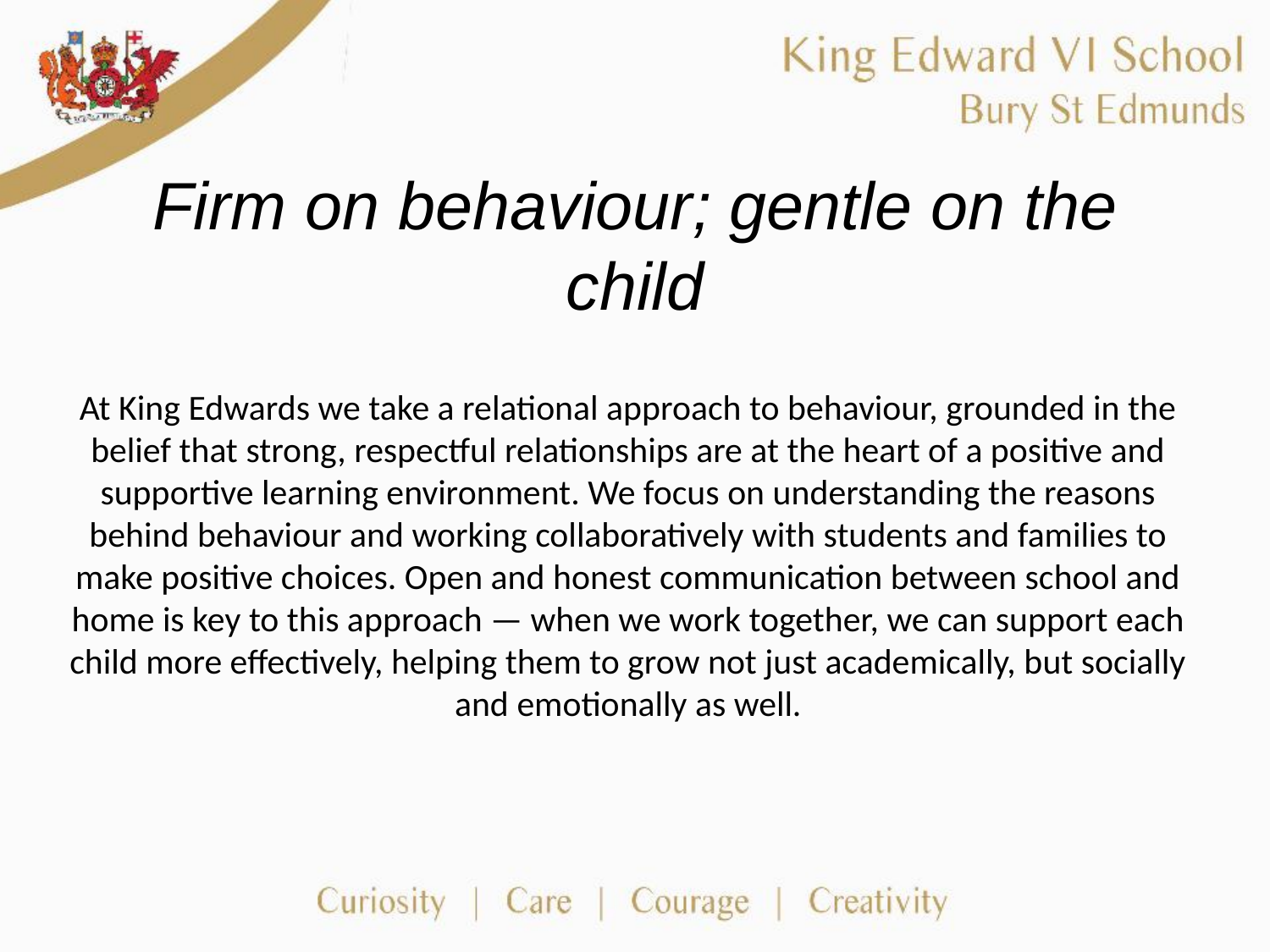

Firm on behaviour; gentle on the child
At King Edwards we take a relational approach to behaviour, grounded in the belief that strong, respectful relationships are at the heart of a positive and supportive learning environment. We focus on understanding the reasons behind behaviour and working collaboratively with students and families to make positive choices. Open and honest communication between school and home is key to this approach — when we work together, we can support each child more effectively, helping them to grow not just academically, but socially and emotionally as well.